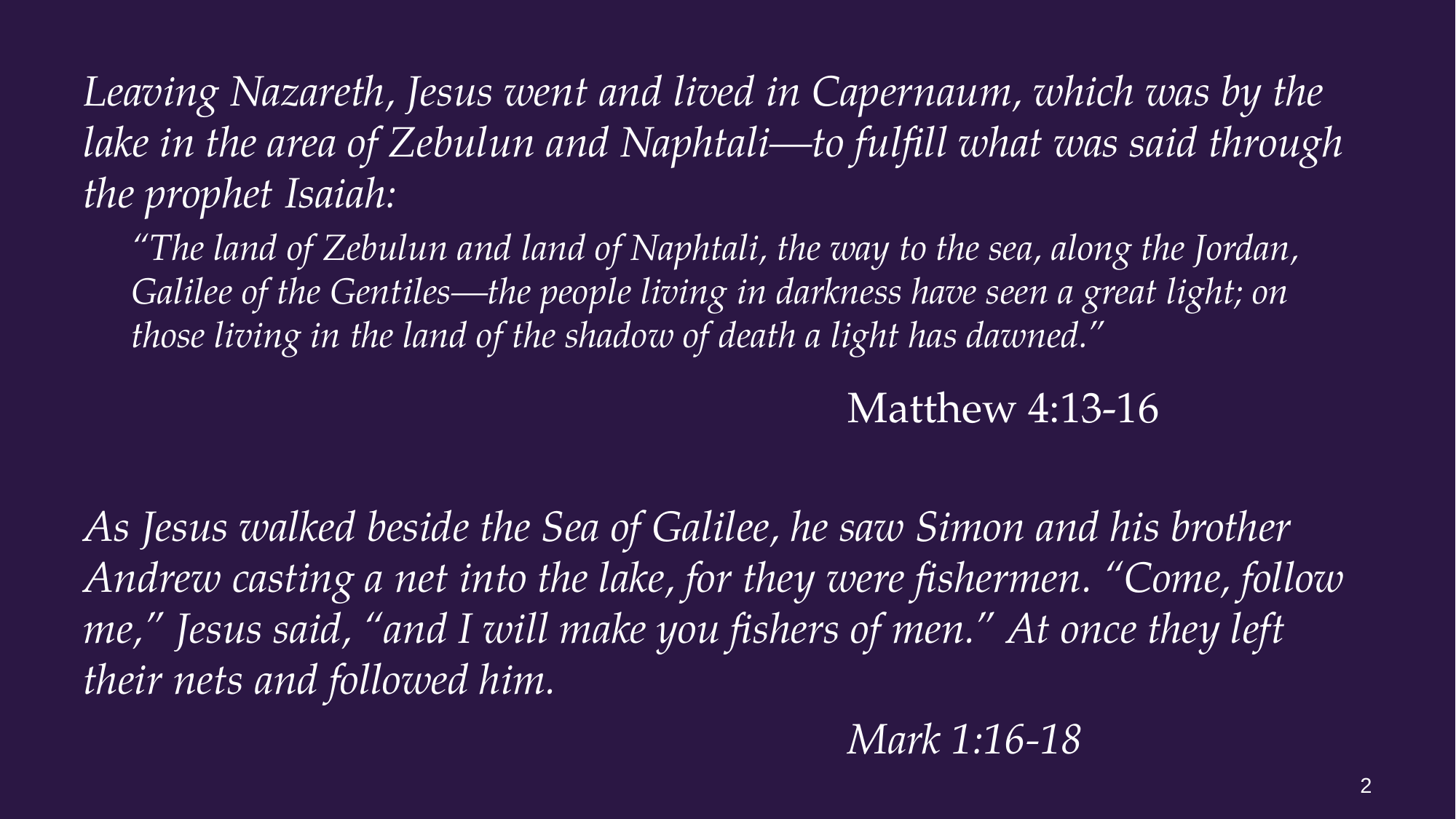

Leaving Nazareth, Jesus went and lived in Capernaum, which was by the lake in the area of Zebulun and Naphtali—to fulfill what was said through the prophet Isaiah:
“The land of Zebulun and land of Naphtali, the way to the sea, along the Jordan, Galilee of the Gentiles—the people living in darkness have seen a great light; on those living in the land of the shadow of death a light has dawned.”

							Matthew 4:13-16

As Jesus walked beside the Sea of Galilee, he saw Simon and his brother Andrew casting a net into the lake, for they were fishermen. “Come, follow me,” Jesus said, “and I will make you fishers of men.” At once they left their nets and followed him.
							Mark 1:16-18
2